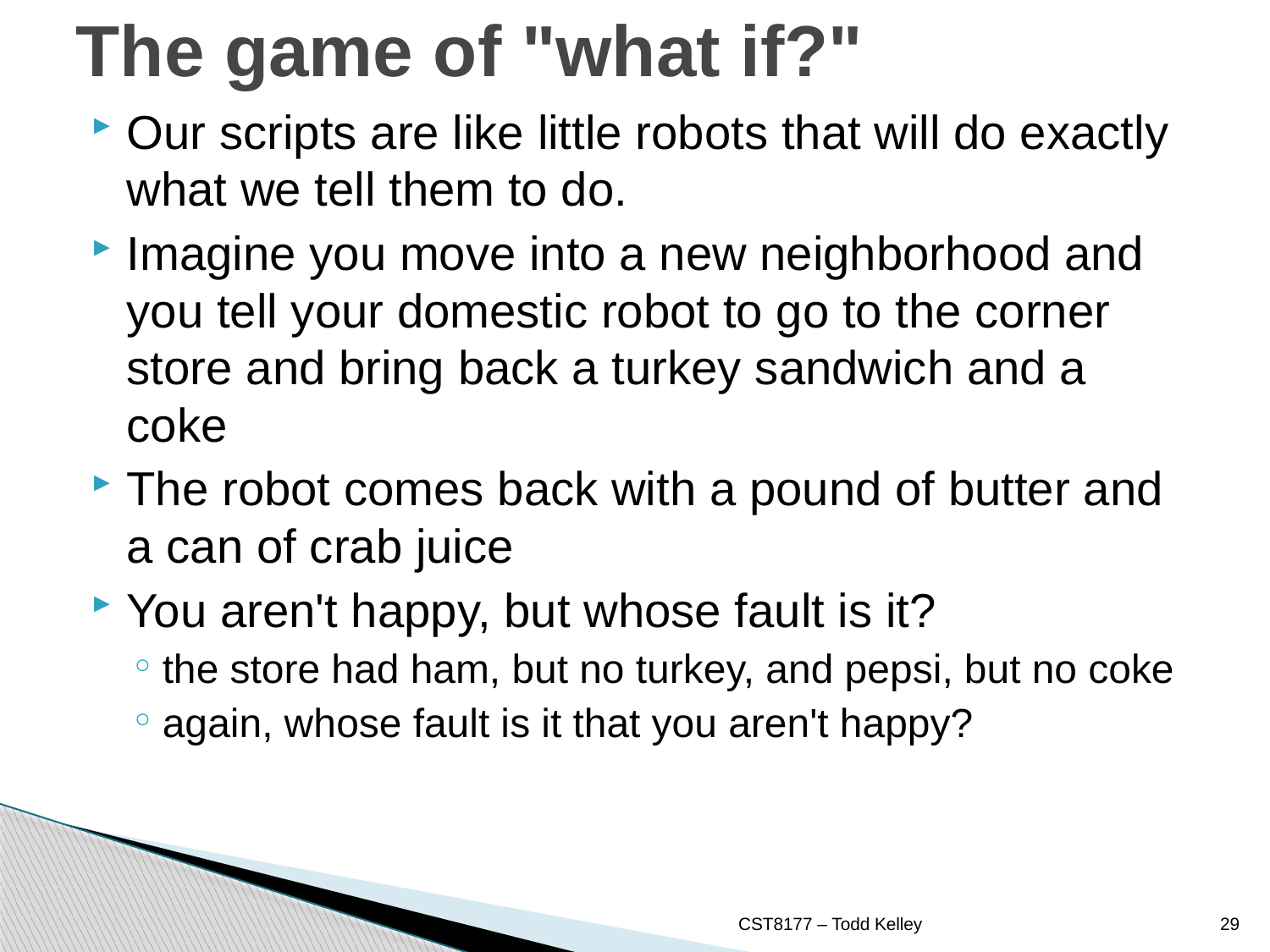

# The game of "what if?"
Our scripts are like little robots that will do exactly what we tell them to do.
Imagine you move into a new neighborhood and you tell your domestic robot to go to the corner store and bring back a turkey sandwich and a coke
The robot comes back with a pound of butter and a can of crab juice
You aren't happy, but whose fault is it?
the store had ham, but no turkey, and pepsi, but no coke
again, whose fault is it that you aren't happy?
CST8177 – Todd Kelley
29